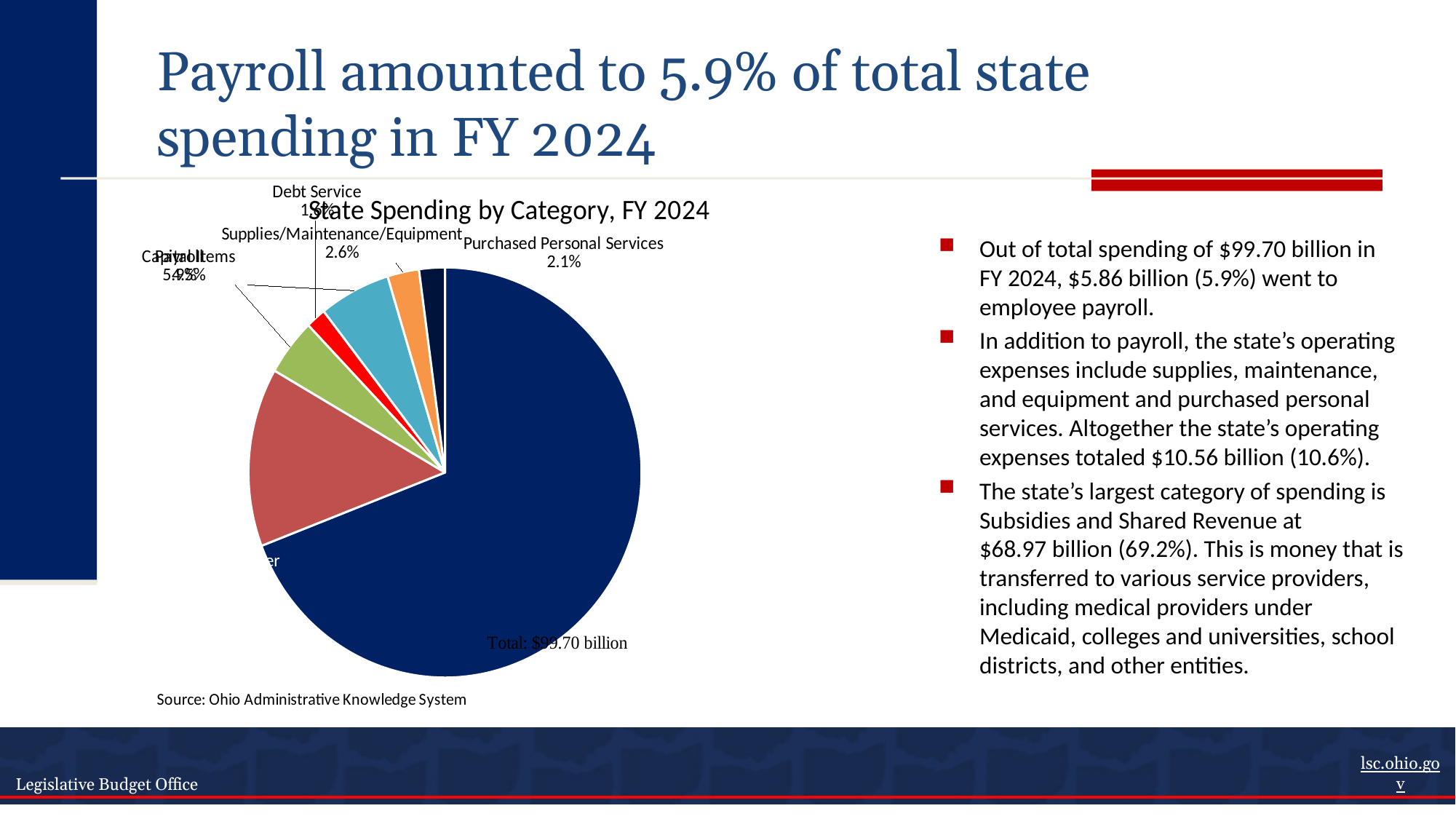

# Payroll amounted to 5.9% of total state spending in FY 2024

[unsupported chart]

Out of total spending of $99.70 billion in FY 2024, $5.86 billion (5.9%) went to employee payroll.
In addition to payroll, the state’s operating expenses include supplies, maintenance, and equipment and purchased personal services. Altogether the state’s operating expenses totaled $10.56 billion (10.6%).
The state’s largest category of spending is Subsidies and Shared Revenue at $68.97 billion (69.2%). This is money that is transferred to various service providers, including medical providers under Medicaid, colleges and universities, school districts, and other entities.